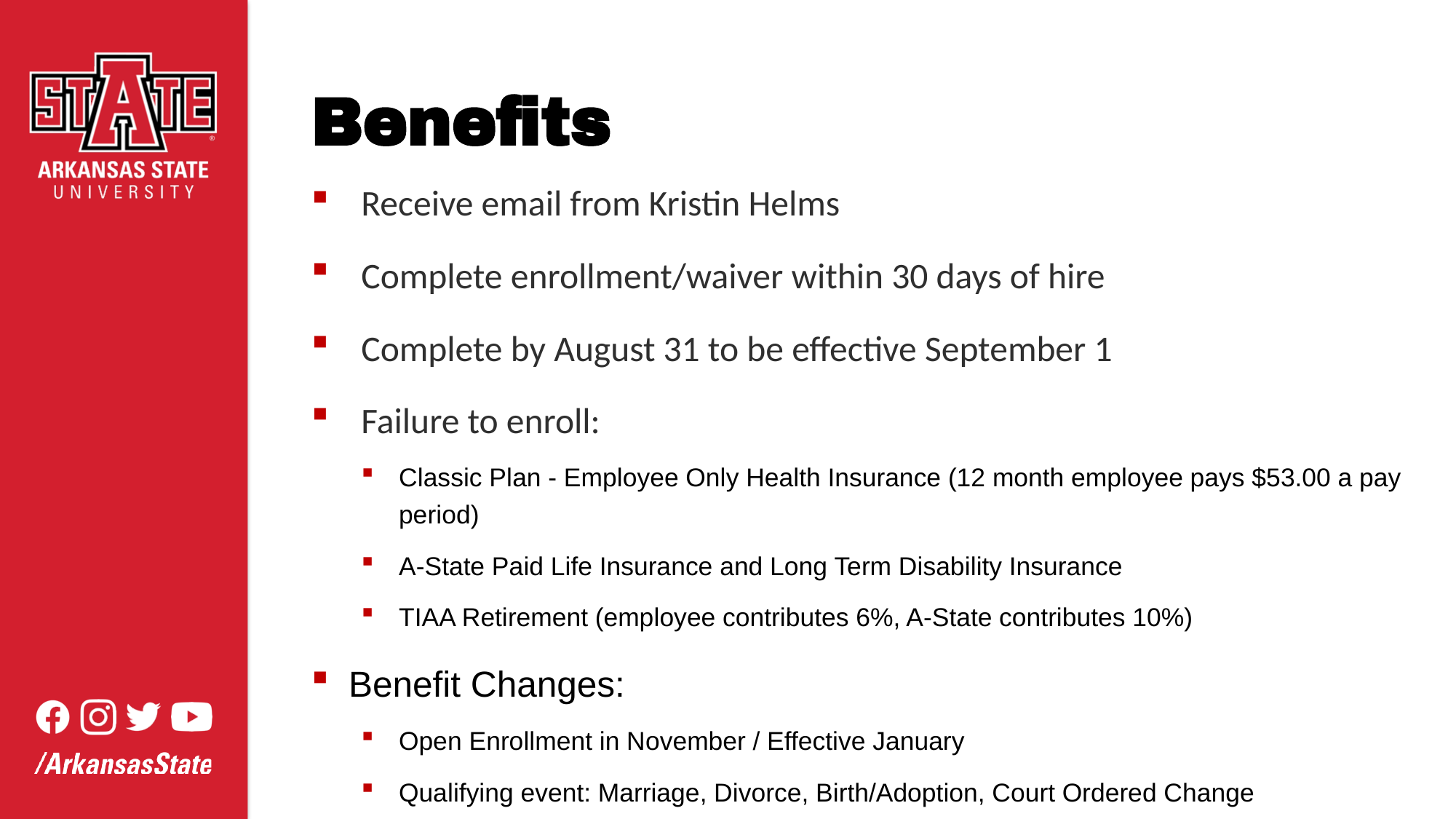

# Benefits
Receive email from Kristin Helms
Complete enrollment/waiver within 30 days of hire
Complete by August 31 to be effective September 1
Failure to enroll:
Classic Plan - Employee Only Health Insurance (12 month employee pays $53.00 a pay period)
A-State Paid Life Insurance and Long Term Disability Insurance
TIAA Retirement (employee contributes 6%, A-State contributes 10%)
Benefit Changes:
Open Enrollment in November / Effective January
Qualifying event: Marriage, Divorce, Birth/Adoption, Court Ordered Change